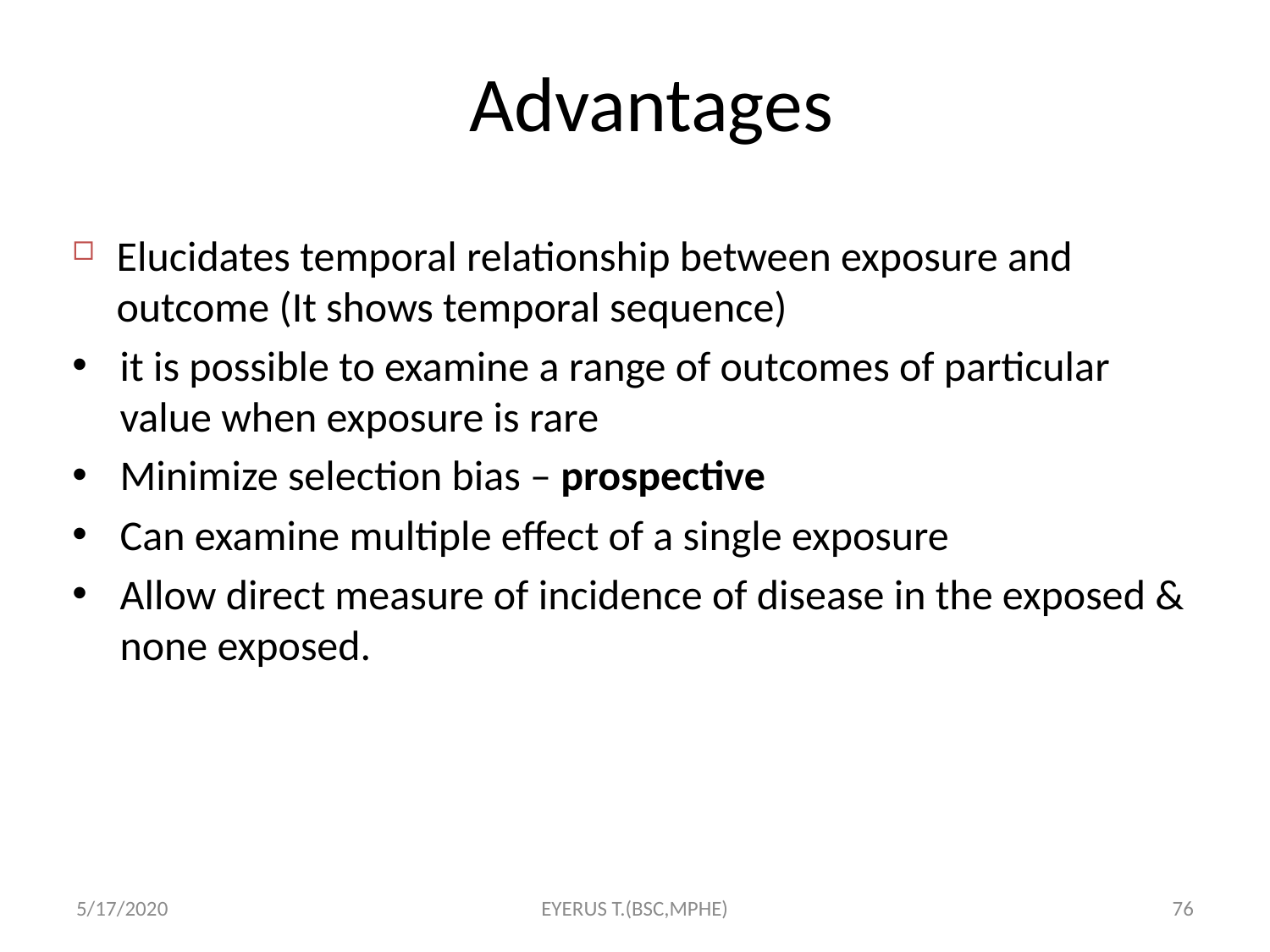

# Advantages
Elucidates temporal relationship between exposure and outcome (It shows temporal sequence)
it is possible to examine a range of outcomes of particular value when exposure is rare
Minimize selection bias – prospective
Can examine multiple effect of a single exposure
Allow direct measure of incidence of disease in the exposed & none exposed.

5/17/2020
EYERUS T.(BSC,MPHE)
76